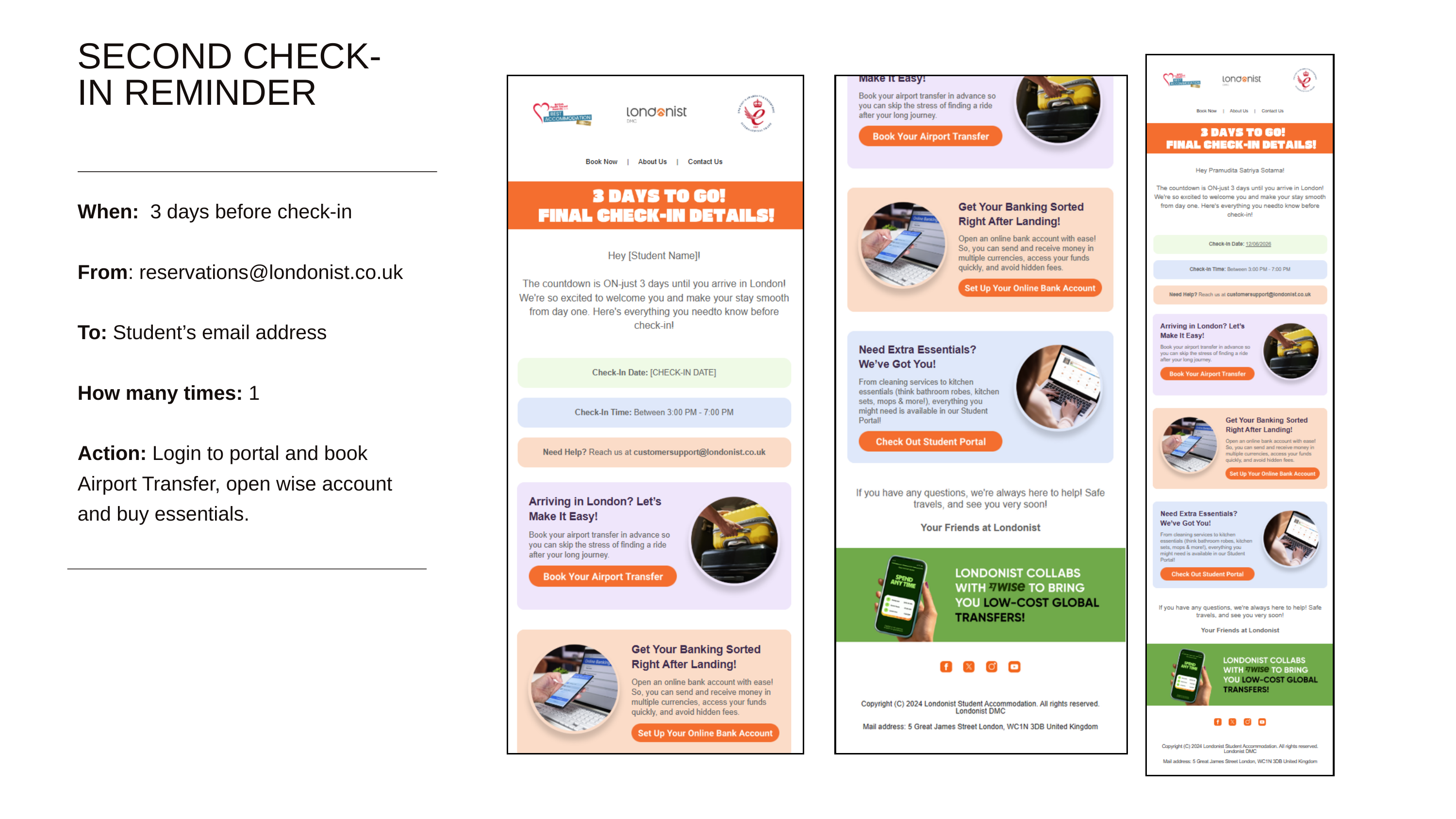

SECOND CHECK-IN REMINDER

When:  3 days before check-in

From: reservations@londonist.co.uk

To: Student’s email address

How many times: 1

Action: Login to portal and book Airport Transfer, open wise account and buy essentials.